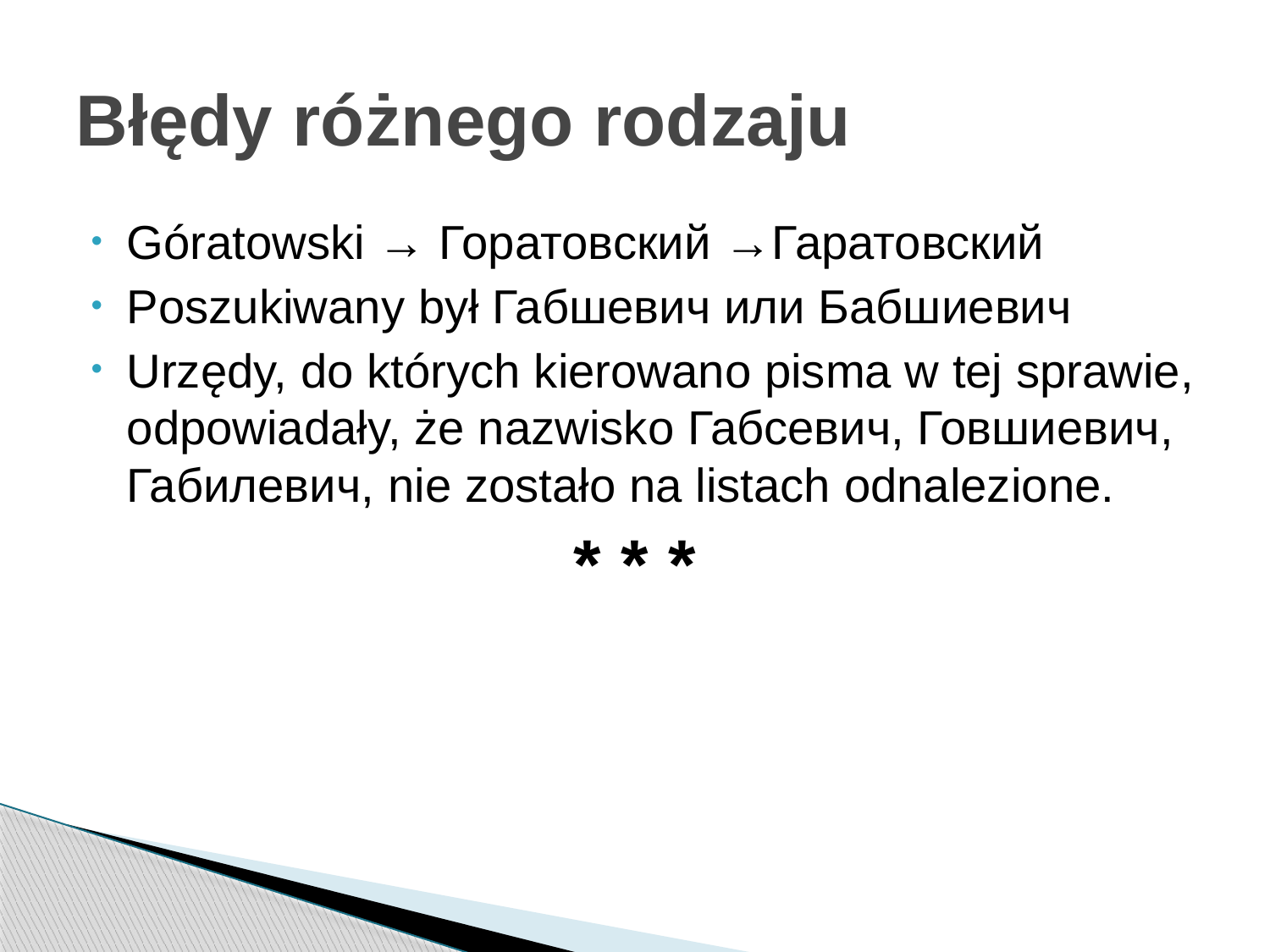

# Błędy różnego rodzaju
Góratowski → Горатовский →Гаратовский
Poszukiwany był Габшевич или Бабшиевич
Urzędy, do których kierowano pisma w tej sprawie, odpowiadały, że nazwisko Габсевич, Говшиевич, Габилевич, nie zostało na listach odnalezione.
* * *